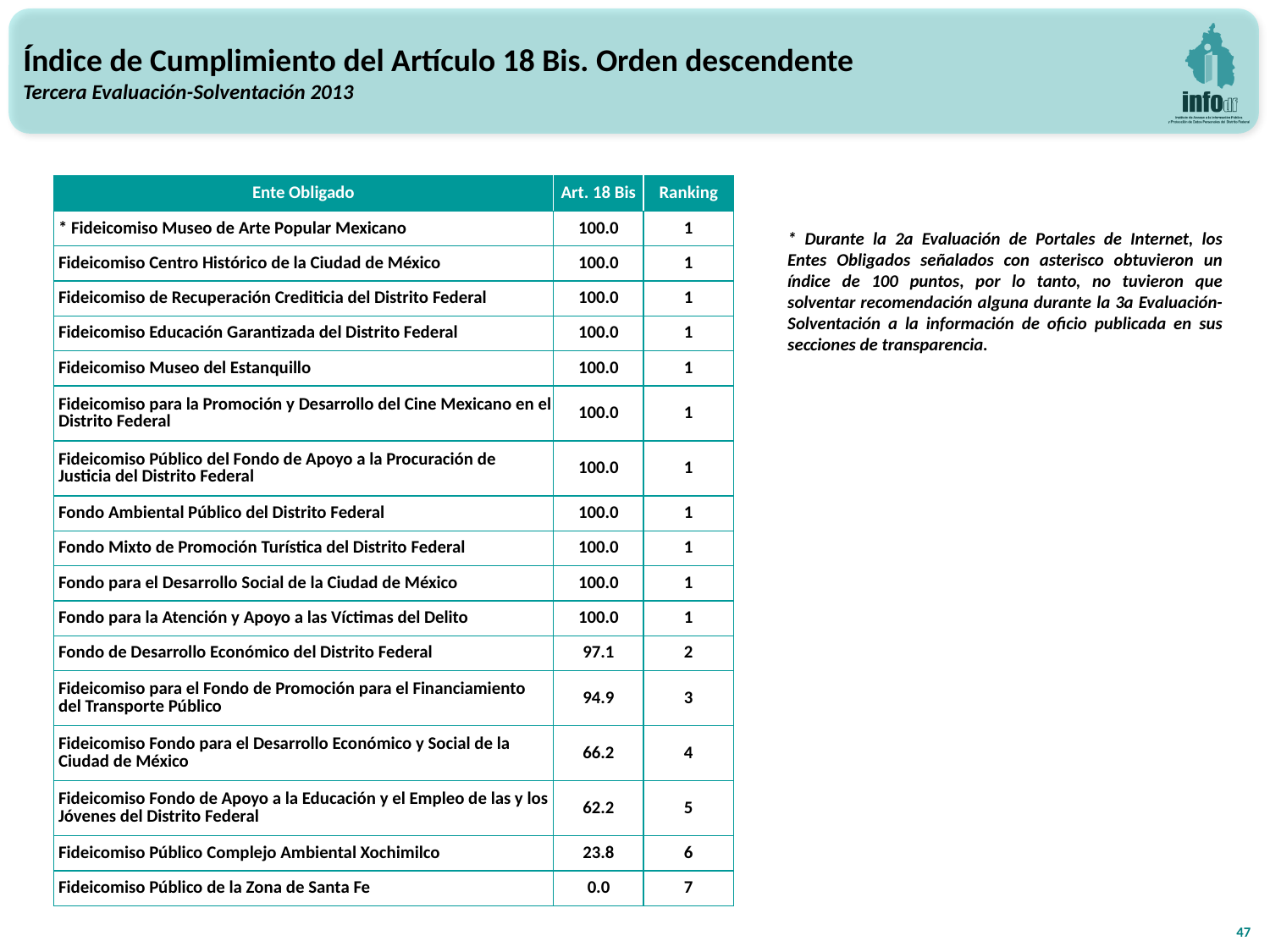

Índice de Cumplimiento del Artículo 18 Bis. Orden descendente
Tercera Evaluación-Solventación 2013
| Ente Obligado | Art. 18 Bis | Ranking |
| --- | --- | --- |
| \* Fideicomiso Museo de Arte Popular Mexicano | 100.0 | 1 |
| Fideicomiso Centro Histórico de la Ciudad de México | 100.0 | 1 |
| Fideicomiso de Recuperación Crediticia del Distrito Federal | 100.0 | 1 |
| Fideicomiso Educación Garantizada del Distrito Federal | 100.0 | 1 |
| Fideicomiso Museo del Estanquillo | 100.0 | 1 |
| Fideicomiso para la Promoción y Desarrollo del Cine Mexicano en el Distrito Federal | 100.0 | 1 |
| Fideicomiso Público del Fondo de Apoyo a la Procuración de Justicia del Distrito Federal | 100.0 | 1 |
| Fondo Ambiental Público del Distrito Federal | 100.0 | 1 |
| Fondo Mixto de Promoción Turística del Distrito Federal | 100.0 | 1 |
| Fondo para el Desarrollo Social de la Ciudad de México | 100.0 | 1 |
| Fondo para la Atención y Apoyo a las Víctimas del Delito | 100.0 | 1 |
| Fondo de Desarrollo Económico del Distrito Federal | 97.1 | 2 |
| Fideicomiso para el Fondo de Promoción para el Financiamiento del Transporte Público | 94.9 | 3 |
| Fideicomiso Fondo para el Desarrollo Económico y Social de la Ciudad de México | 66.2 | 4 |
| Fideicomiso Fondo de Apoyo a la Educación y el Empleo de las y los Jóvenes del Distrito Federal | 62.2 | 5 |
| Fideicomiso Público Complejo Ambiental Xochimilco | 23.8 | 6 |
| Fideicomiso Público de la Zona de Santa Fe | 0.0 | 7 |
* Durante la 2a Evaluación de Portales de Internet, los Entes Obligados señalados con asterisco obtuvieron un índice de 100 puntos, por lo tanto, no tuvieron que solventar recomendación alguna durante la 3a Evaluación-Solventación a la información de oficio publicada en sus secciones de transparencia.
47